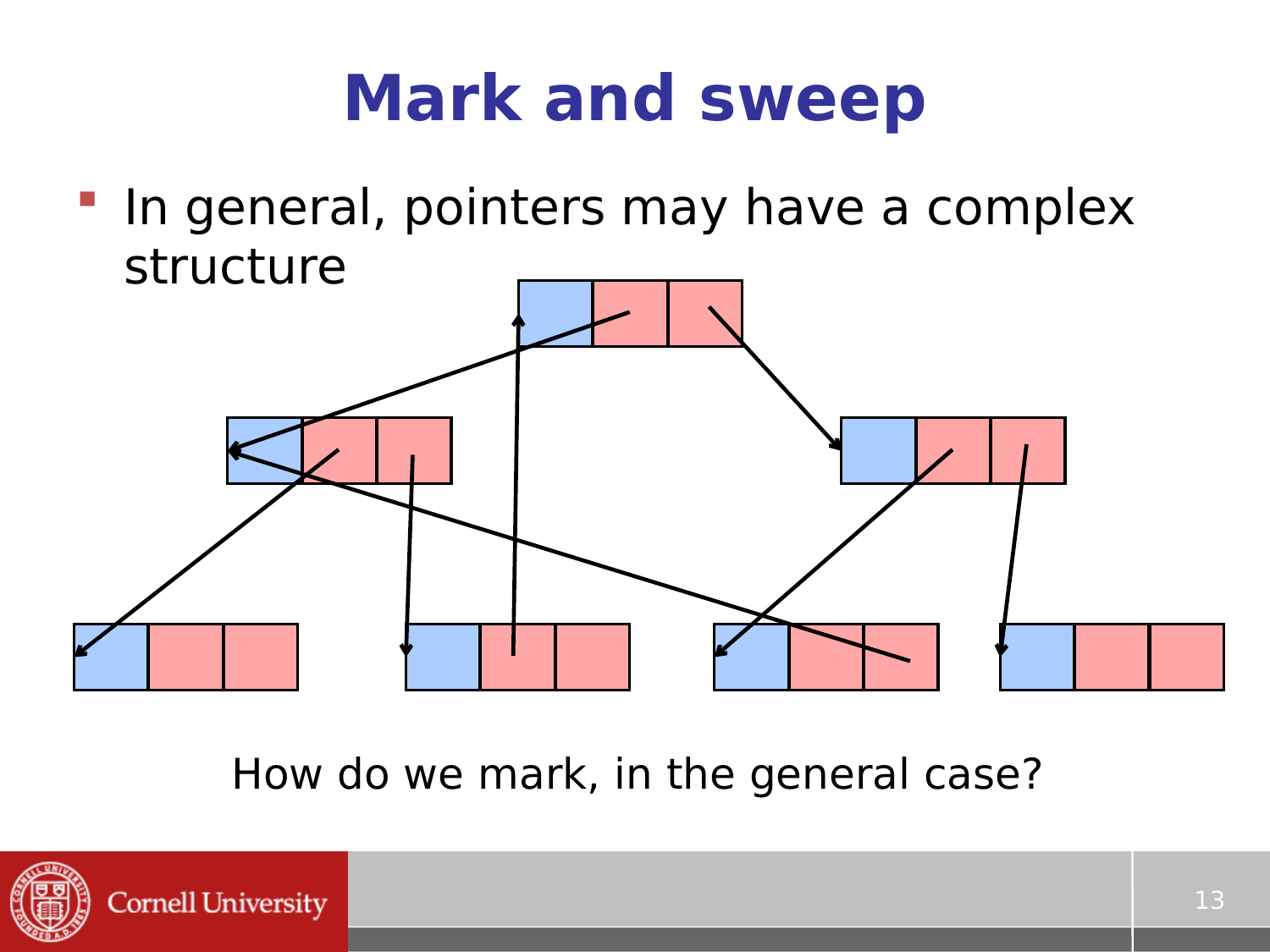

# Mark and sweep
In general, pointers may have a complex structure

How do we mark, in the general case?
13